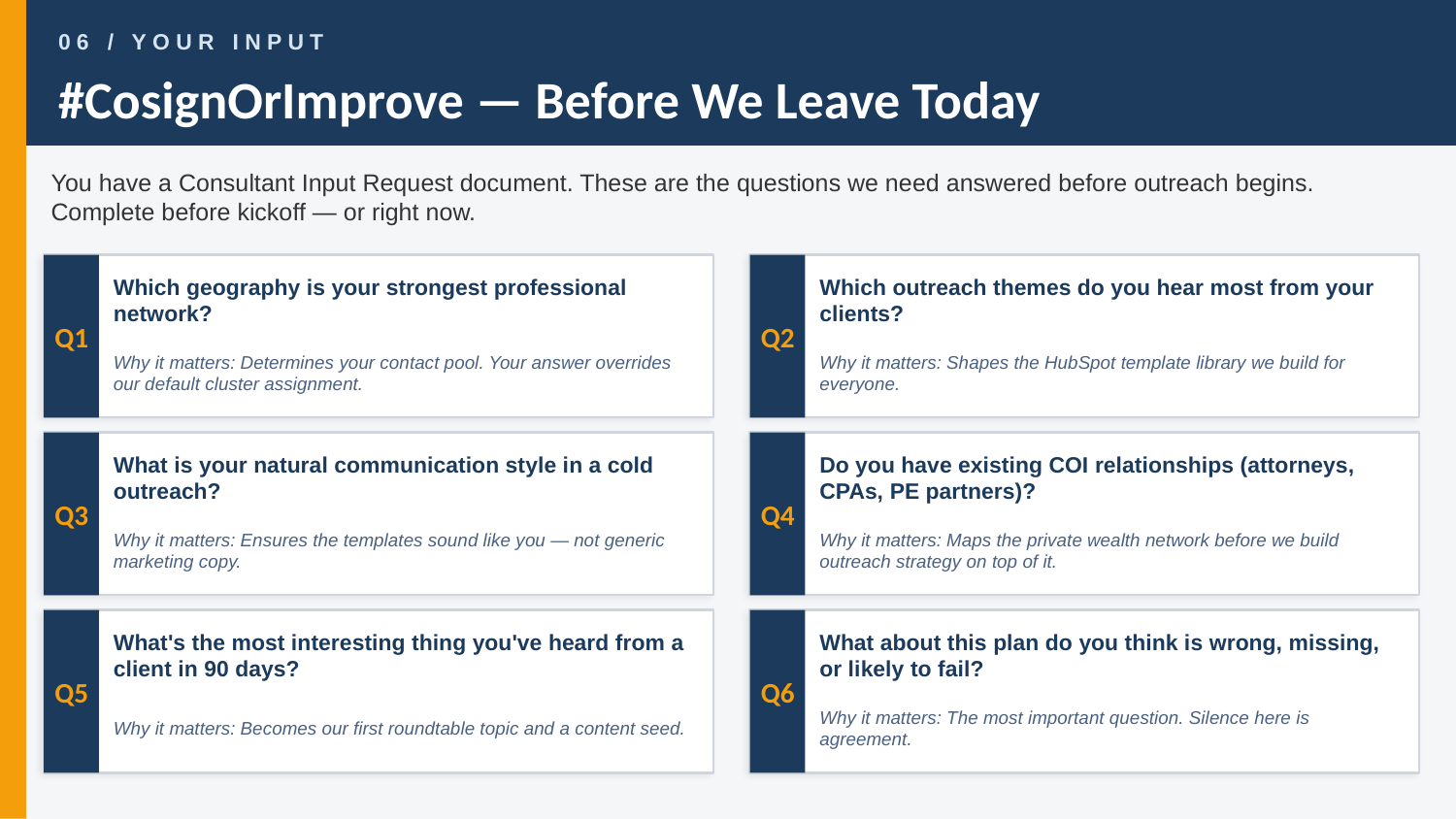

06 / YOUR INPUT
#CosignOrImprove — Before We Leave Today
You have a Consultant Input Request document. These are the questions we need answered before outreach begins. Complete before kickoff — or right now.

Q1

Q2
Which geography is your strongest professional network?
Which outreach themes do you hear most from your clients?
Why it matters: Determines your contact pool. Your answer overrides our default cluster assignment.
Why it matters: Shapes the HubSpot template library we build for everyone.

Q3

Q4
What is your natural communication style in a cold outreach?
Do you have existing COI relationships (attorneys, CPAs, PE partners)?
Why it matters: Ensures the templates sound like you — not generic marketing copy.
Why it matters: Maps the private wealth network before we build outreach strategy on top of it.

Q5

Q6
What's the most interesting thing you've heard from a client in 90 days?
What about this plan do you think is wrong, missing, or likely to fail?
Why it matters: Becomes our first roundtable topic and a content seed.
Why it matters: The most important question. Silence here is agreement.